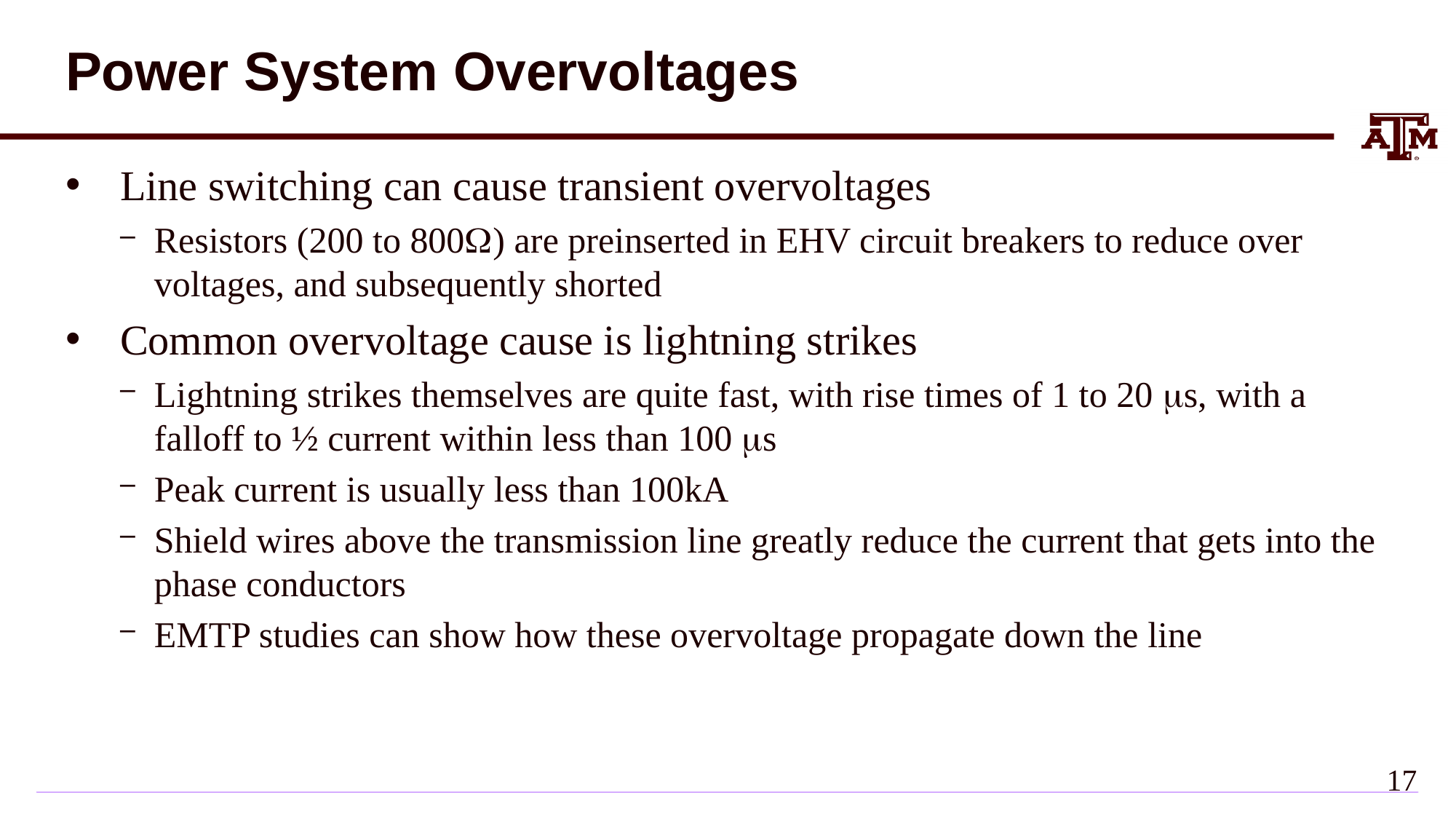

# Power System Overvoltages
Line switching can cause transient overvoltages
Resistors (200 to 800Ω) are preinserted in EHV circuit breakers to reduce over voltages, and subsequently shorted
Common overvoltage cause is lightning strikes
Lightning strikes themselves are quite fast, with rise times of 1 to 20 μs, with a falloff to ½ current within less than 100 μs
Peak current is usually less than 100kA
Shield wires above the transmission line greatly reduce the current that gets into the phase conductors
EMTP studies can show how these overvoltage propagate down the line
17